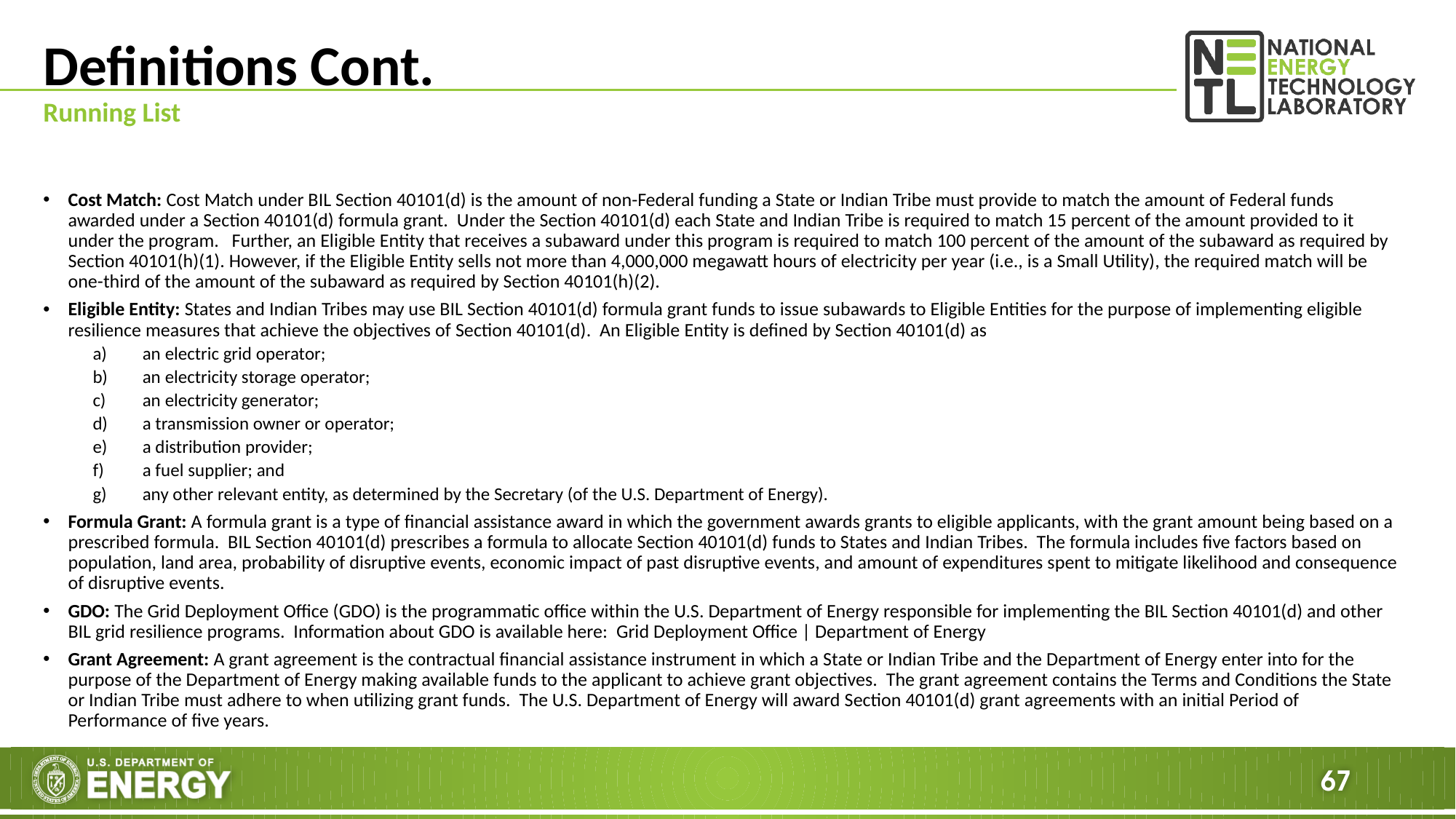

# Definitions Cont.
Running List
Cost Match: Cost Match under BIL Section 40101(d) is the amount of non-Federal funding a State or Indian Tribe must provide to match the amount of Federal funds awarded under a Section 40101(d) formula grant.  Under the Section 40101(d) each State and Indian Tribe is required to match 15 percent of the amount provided to it under the program.   Further, an Eligible Entity that receives a subaward under this program is required to match 100 percent of the amount of the subaward as required by Section 40101(h)(1). However, if the Eligible Entity sells not more than 4,000,000 megawatt hours of electricity per year (i.e., is a Small Utility), the required match will be one-third of the amount of the subaward as required by Section 40101(h)(2).
Eligible Entity: States and Indian Tribes may use BIL Section 40101(d) formula grant funds to issue subawards to Eligible Entities for the purpose of implementing eligible resilience measures that achieve the objectives of Section 40101(d).  An Eligible Entity is defined by Section 40101(d) as
an electric grid operator;
an electricity storage operator;
an electricity generator;
a transmission owner or operator;
a distribution provider;
a fuel supplier; and
any other relevant entity, as determined by the Secretary (of the U.S. Department of Energy).
Formula Grant: A formula grant is a type of financial assistance award in which the government awards grants to eligible applicants, with the grant amount being based on a prescribed formula.  BIL Section 40101(d) prescribes a formula to allocate Section 40101(d) funds to States and Indian Tribes.  The formula includes five factors based on population, land area, probability of disruptive events, economic impact of past disruptive events, and amount of expenditures spent to mitigate likelihood and consequence of disruptive events.
GDO: The Grid Deployment Office (GDO) is the programmatic office within the U.S. Department of Energy responsible for implementing the BIL Section 40101(d) and other BIL grid resilience programs.  Information about GDO is available here:  Grid Deployment Office | Department of Energy
Grant Agreement: A grant agreement is the contractual financial assistance instrument in which a State or Indian Tribe and the Department of Energy enter into for the purpose of the Department of Energy making available funds to the applicant to achieve grant objectives.  The grant agreement contains the Terms and Conditions the State or Indian Tribe must adhere to when utilizing grant funds.  The U.S. Department of Energy will award Section 40101(d) grant agreements with an initial Period of Performance of five years.